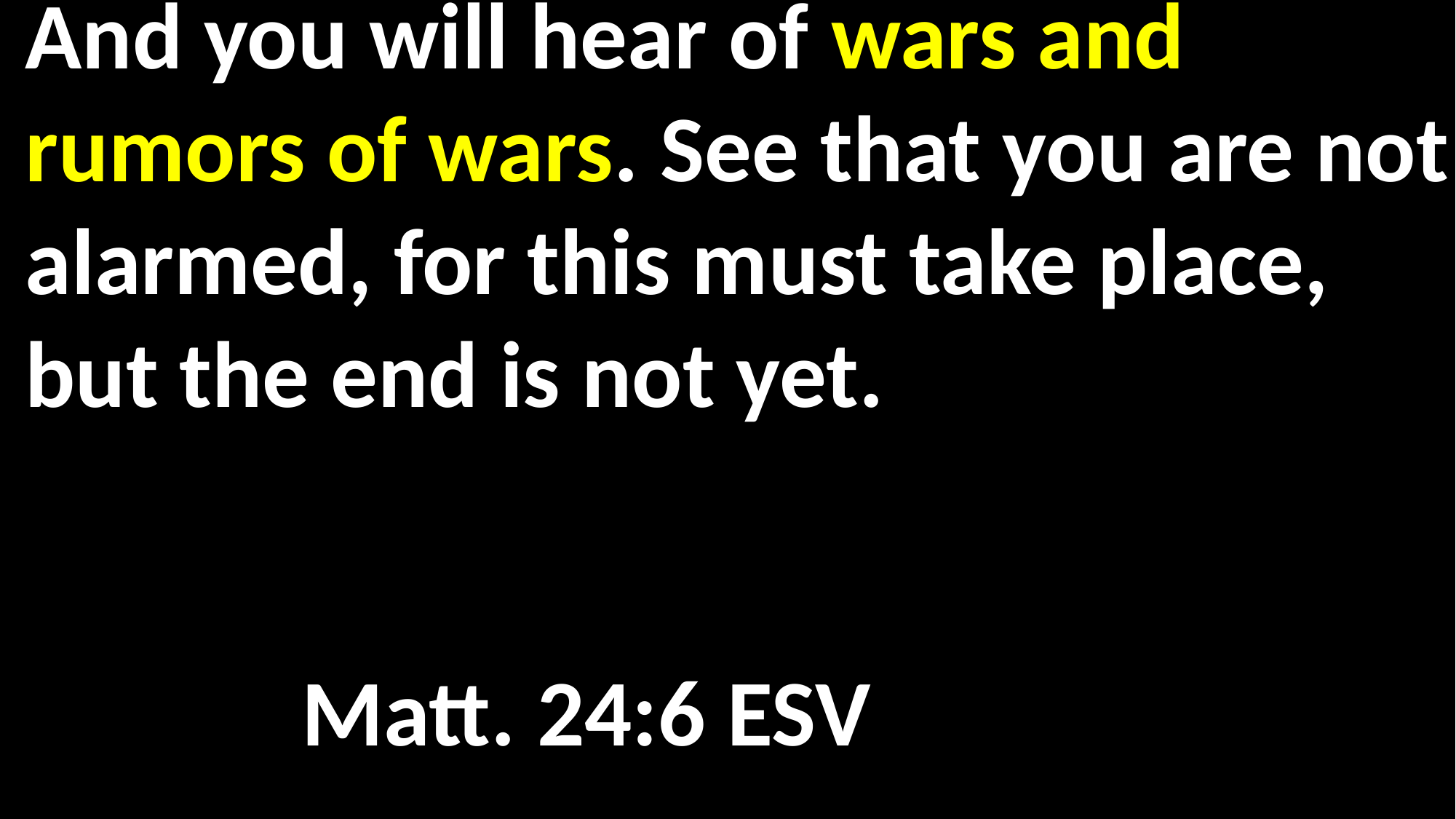

And you will hear of wars and rumors of wars. See that you are not alarmed, for this must take place, but the end is not yet. 													            																              Matt. 24:6 ESV